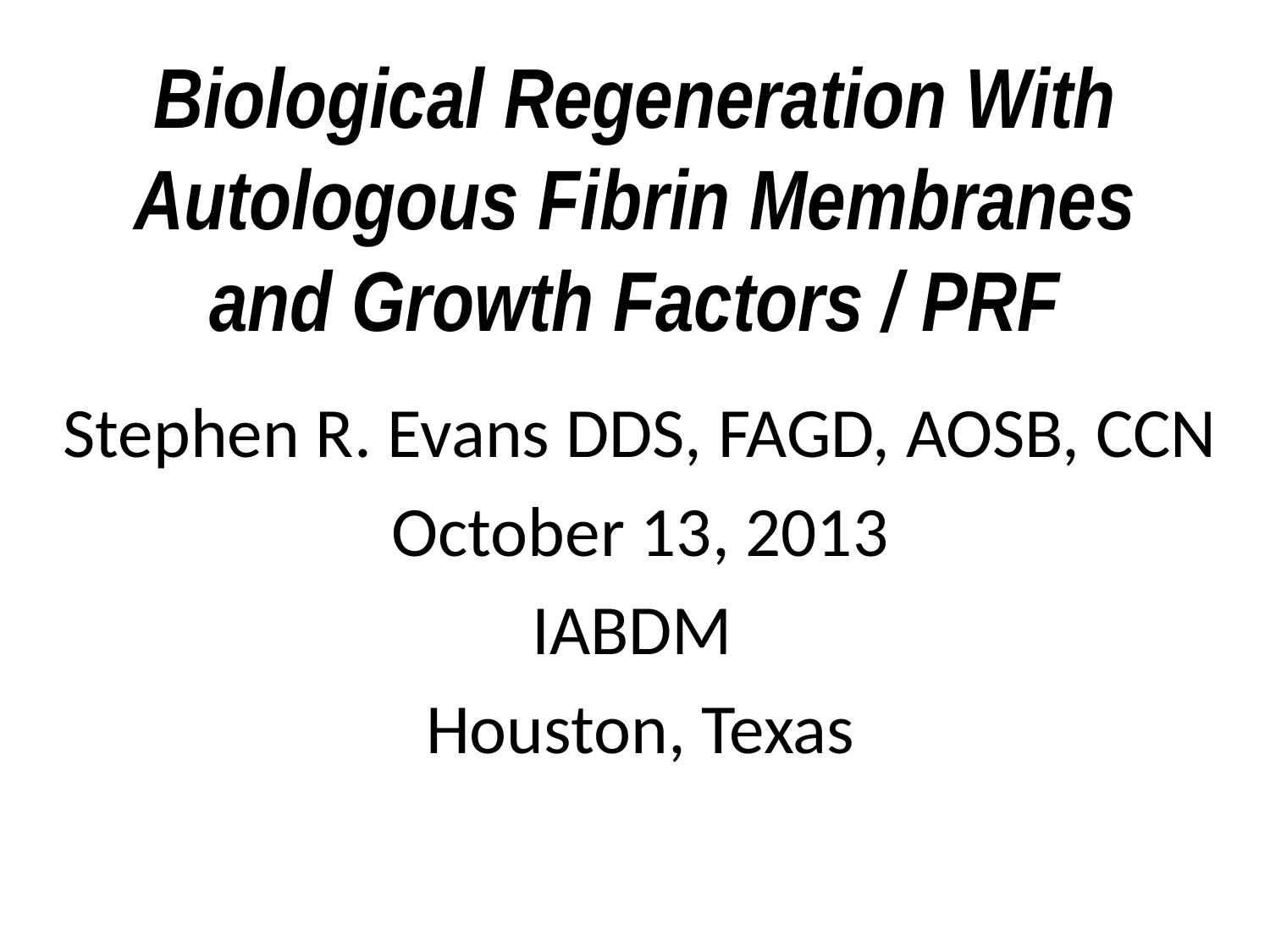

# Biological Regeneration With Autologous Fibrin Membranes and Growth Factors / PRF
Stephen R. Evans DDS, FAGD, AOSB, CCN
October 13, 2013
IABDM
Houston, Texas